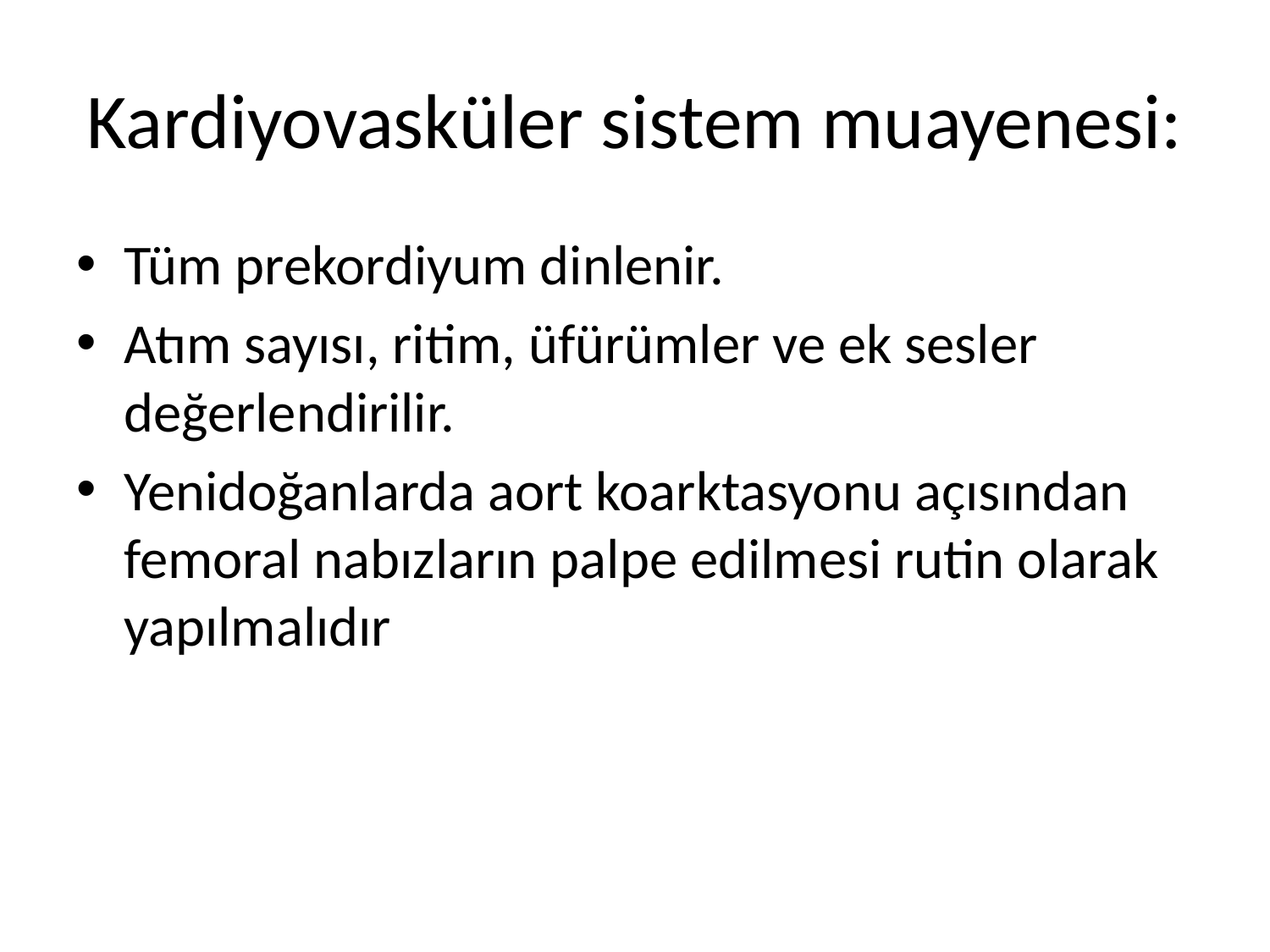

# Kardiyovasküler sistem muayenesi:
Tüm prekordiyum dinlenir.
Atım sayısı, ritim, üfürümler ve ek sesler değerlendirilir.
Yenidoğanlarda aort koarktasyonu açısından femoral nabızların palpe edilmesi rutin olarak yapılmalıdır